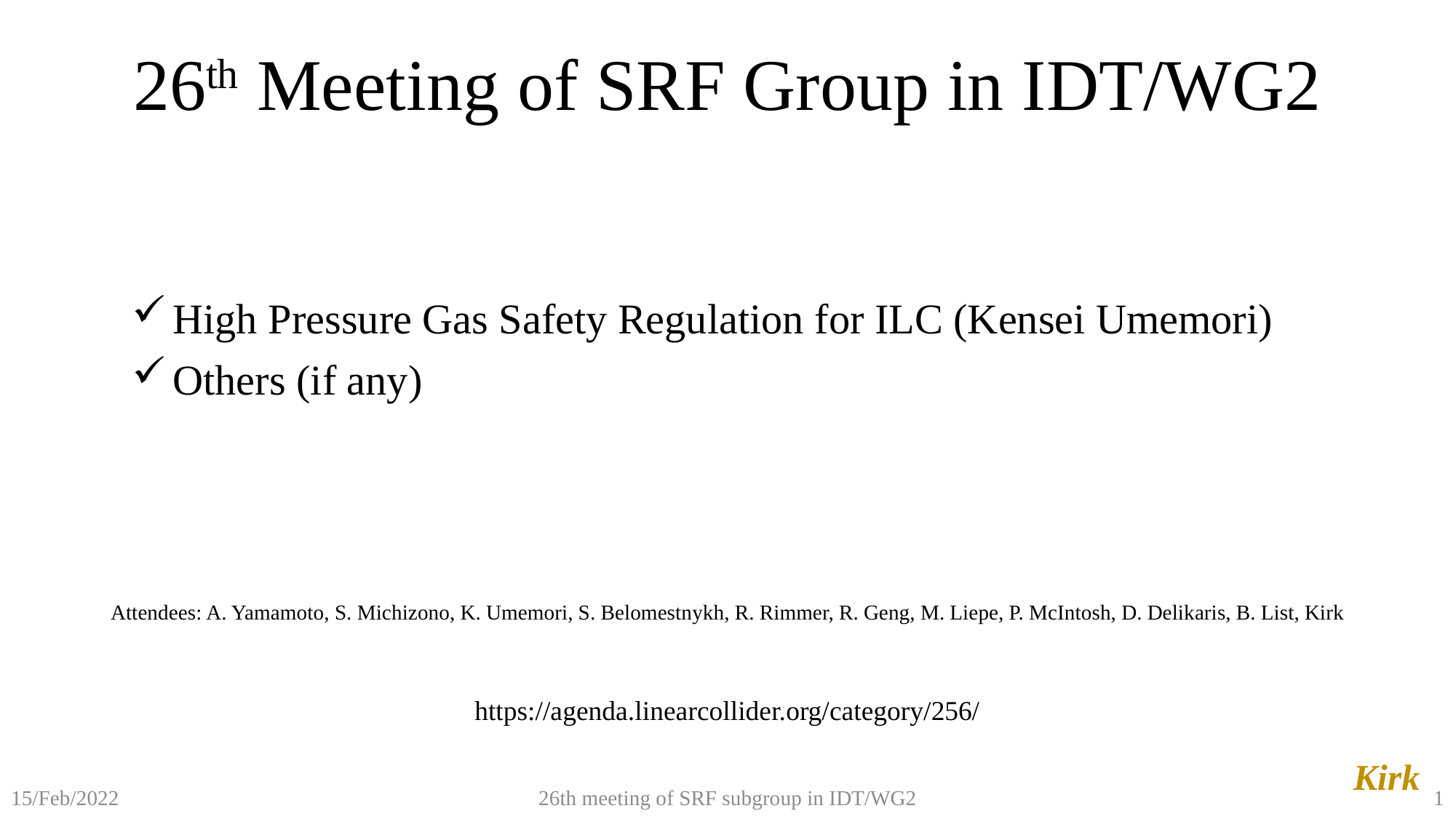

# 26th Meeting of SRF Group in IDT/WG2
High Pressure Gas Safety Regulation for ILC (Kensei Umemori)
Others (if any)
Attendees: A. Yamamoto, S. Michizono, K. Umemori, S. Belomestnykh, R. Rimmer, R. Geng, M. Liepe, P. McIntosh, D. Delikaris, B. List, Kirk
https://agenda.linearcollider.org/category/256/
Kirk
26th meeting of SRF subgroup in IDT/WG2
1
15/Feb/2022